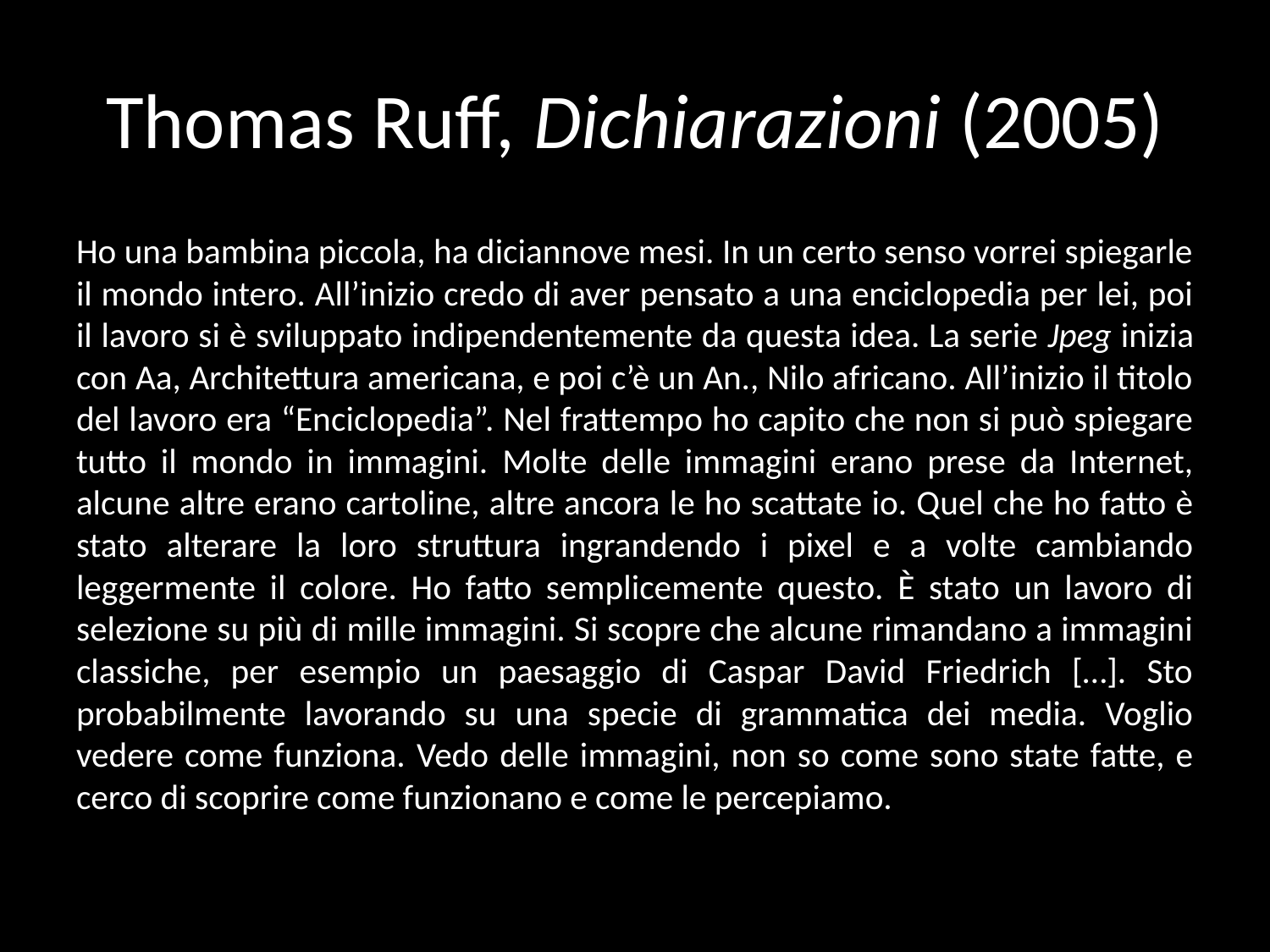

# Thomas Ruff, Dichiarazioni (2005)
Ho una bambina piccola, ha diciannove mesi. In un certo senso vorrei spiegarle il mondo intero. All’inizio credo di aver pensato a una enciclopedia per lei, poi il lavoro si è sviluppato indipendentemente da questa idea. La serie Jpeg inizia con Aa, Architettura americana, e poi c’è un An., Nilo africano. All’inizio il titolo del lavoro era “Enciclopedia”. Nel frattempo ho capito che non si può spiegare tutto il mondo in immagini. Molte delle immagini erano prese da Internet, alcune altre erano cartoline, altre ancora le ho scattate io. Quel che ho fatto è stato alterare la loro struttura ingrandendo i pixel e a volte cambiando leggermente il colore. Ho fatto semplicemente questo. È stato un lavoro di selezione su più di mille immagini. Si scopre che alcune rimandano a immagini classiche, per esempio un paesaggio di Caspar David Friedrich […]. Sto probabilmente lavorando su una specie di grammatica dei media. Voglio vedere come funziona. Vedo delle immagini, non so come sono state fatte, e cerco di scoprire come funzionano e come le percepiamo.